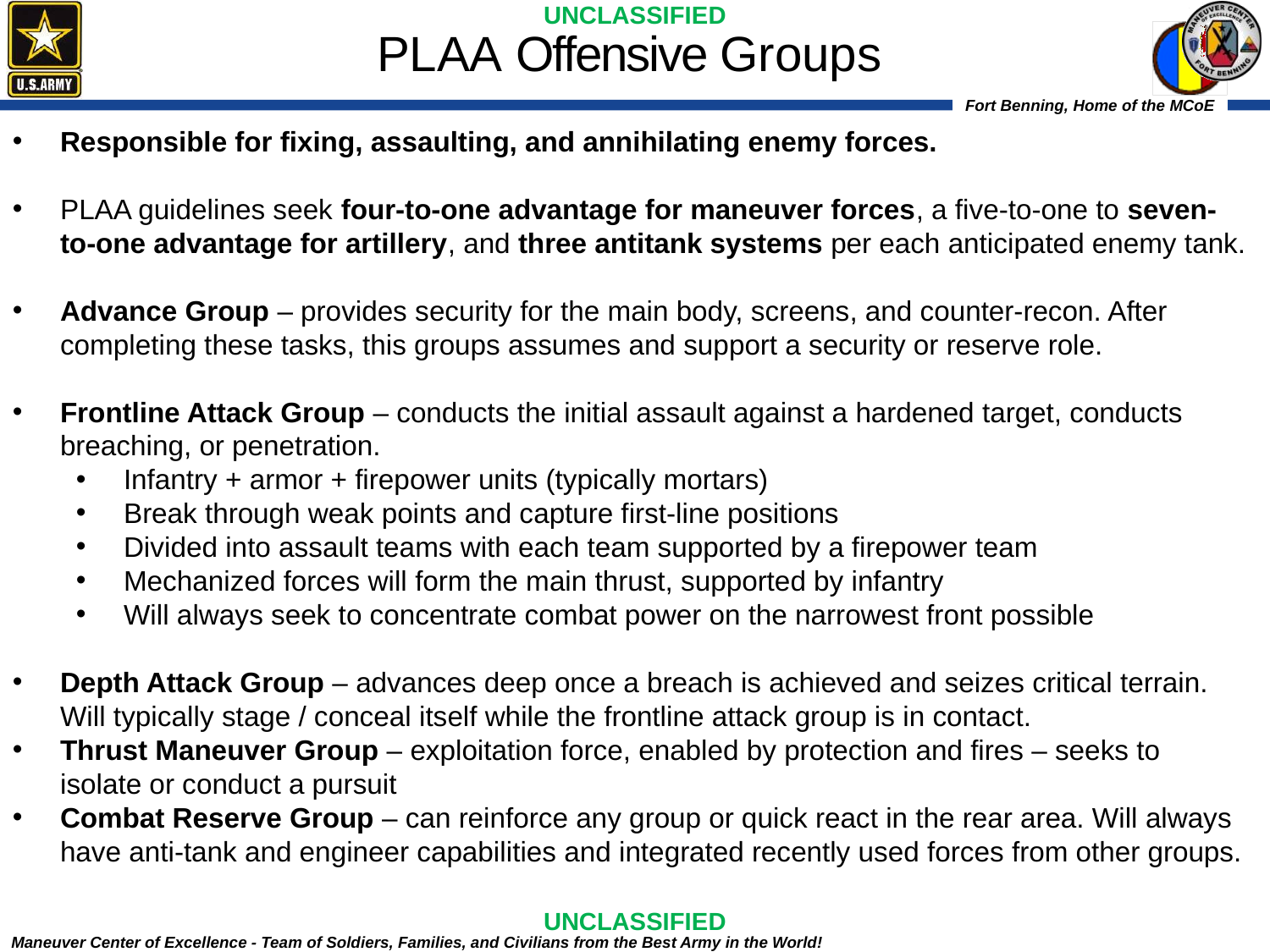

# PLAA Offensive Groups
Responsible for fixing, assaulting, and annihilating enemy forces.

PLAA guidelines seek four-to-one advantage for maneuver forces, a five-to-one to seven-to-one advantage for artillery, and three antitank systems per each anticipated enemy tank.

Advance Group – provides security for the main body, screens, and counter-recon. After completing these tasks, this groups assumes and support a security or reserve role.

Frontline Attack Group – conducts the initial assault against a hardened target, conducts breaching, or penetration.
Infantry + armor + firepower units (typically mortars)
Break through weak points and capture first-line positions
Divided into assault teams with each team supported by a firepower team
Mechanized forces will form the main thrust, supported by infantry
Will always seek to concentrate combat power on the narrowest front possible

Depth Attack Group – advances deep once a breach is achieved and seizes critical terrain. Will typically stage / conceal itself while the frontline attack group is in contact.
Thrust Maneuver Group – exploitation force, enabled by protection and fires – seeks to isolate or conduct a pursuit
Combat Reserve Group – can reinforce any group or quick react in the rear area. Will always have anti-tank and engineer capabilities and integrated recently used forces from other groups.